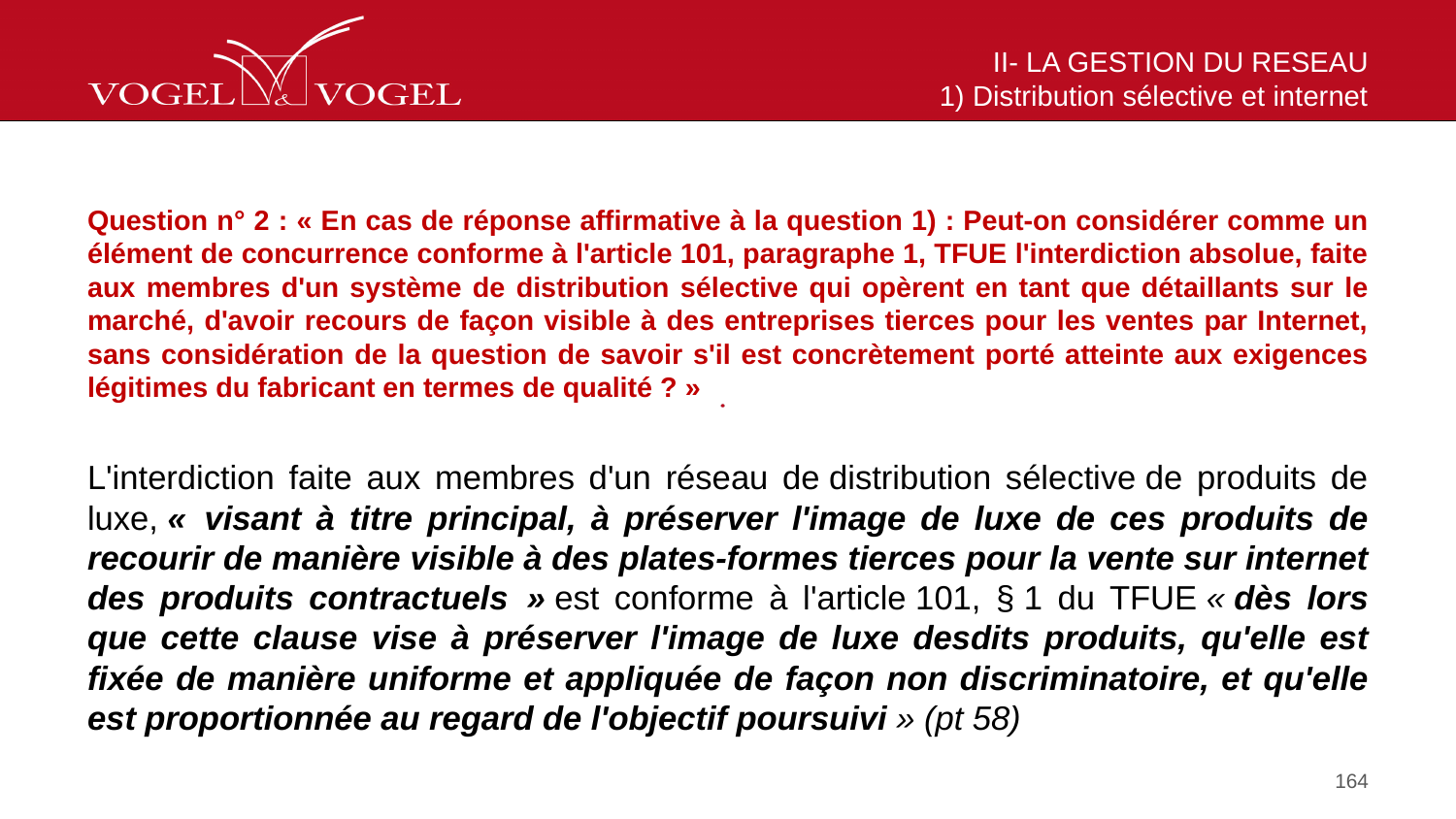

# II- LA GESTION DU RESEAU 1) Distribution sélective et internet

Question n° 2 : « En cas de réponse affirmative à la question 1) : Peut-on considérer comme un élément de concurrence conforme à l'article 101, paragraphe 1, TFUE l'interdiction absolue, faite aux membres d'un système de distribution sélective qui opèrent en tant que détaillants sur le marché, d'avoir recours de façon visible à des entreprises tierces pour les ventes par Internet, sans considération de la question de savoir s'il est concrètement porté atteinte aux exigences légitimes du fabricant en termes de qualité ? »

L'interdiction faite aux membres d'un réseau de distribution sélective de produits de luxe, «  visant à titre principal, à préserver l'image de luxe de ces produits de recourir de manière visible à des plates-formes tierces pour la vente sur internet des produits contractuels  » est conforme à l'article 101, § 1 du TFUE « dès lors que cette clause vise à préserver l'image de luxe desdits produits, qu'elle est fixée de manière uniforme et appliquée de façon non discriminatoire, et qu'elle est proportionnée au regard de l'objectif poursuivi » (pt 58)

164